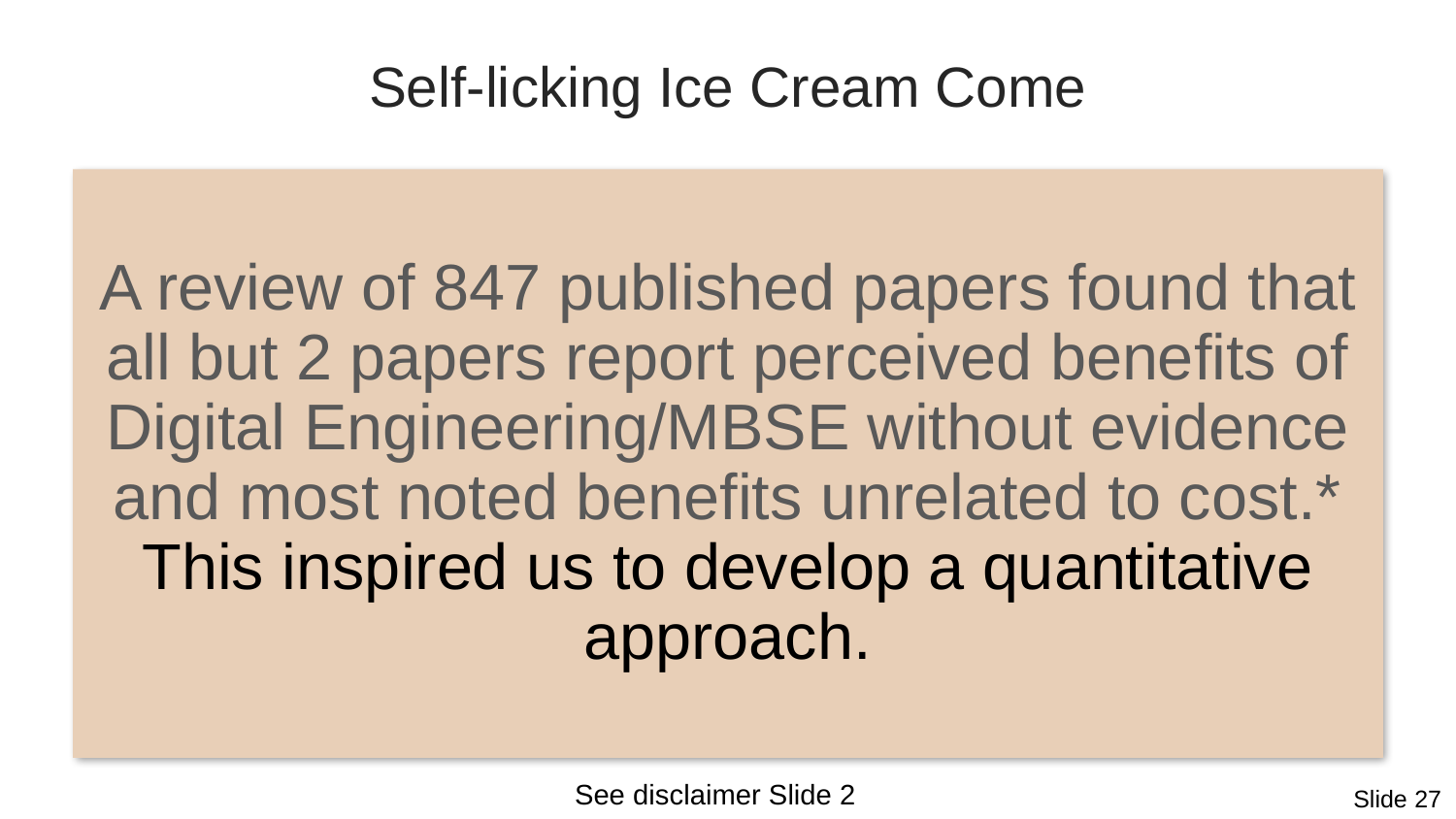

# Self-licking Ice Cream Come
A review of 847 published papers found that all but 2 papers report perceived benefits of Digital Engineering/MBSE without evidence and most noted benefits unrelated to cost.* This inspired us to develop a quantitative approach.